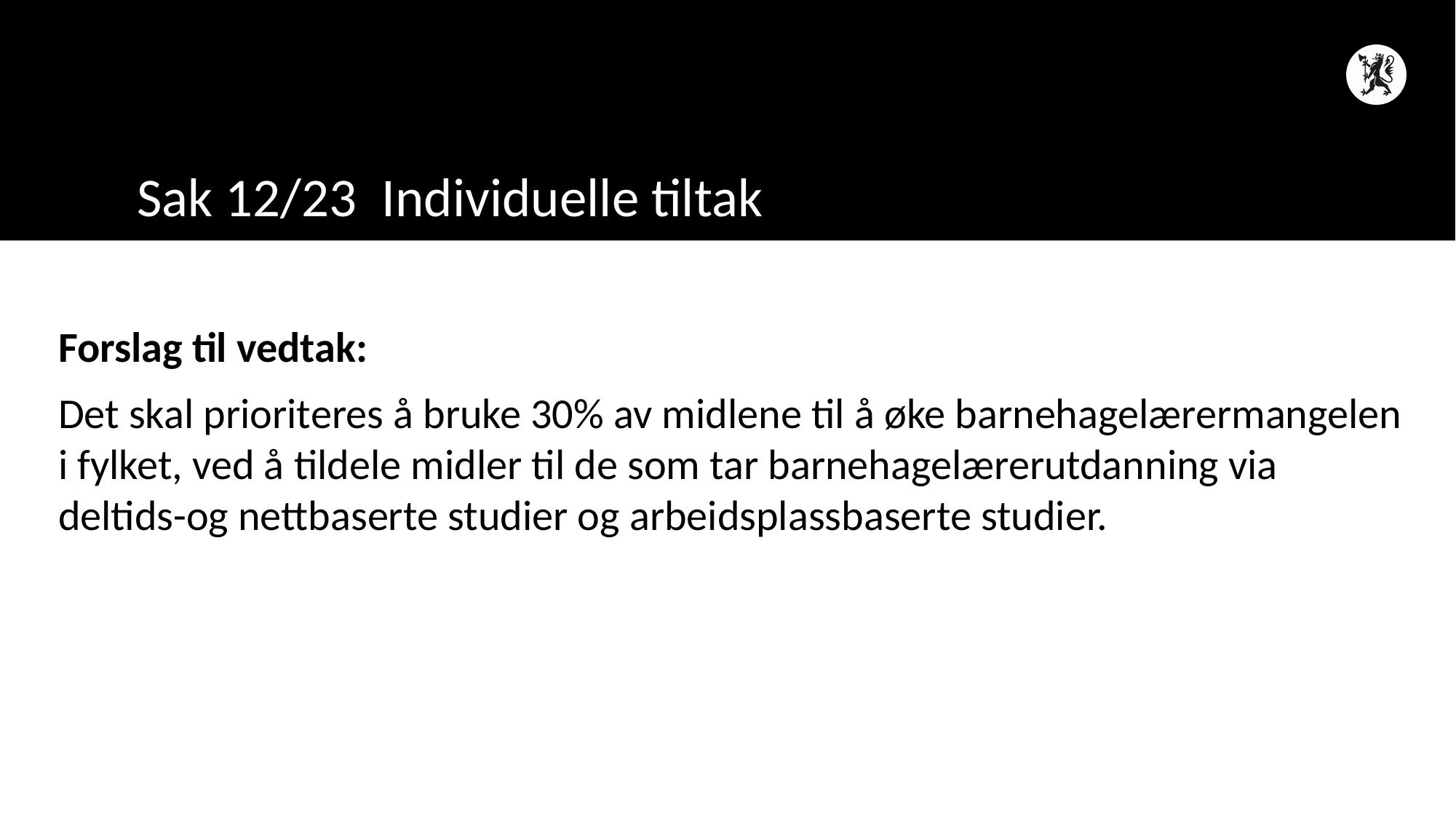

# Sak 12/23  Individuelle tiltak
Forslag til vedtak:
Det skal prioriteres å bruke 30% av midlene til å øke barnehagelærermangelen i fylket, ved å tildele midler til de som tar barnehagelærerutdanning via deltids-og nettbaserte studier og arbeidsplassbaserte studier.